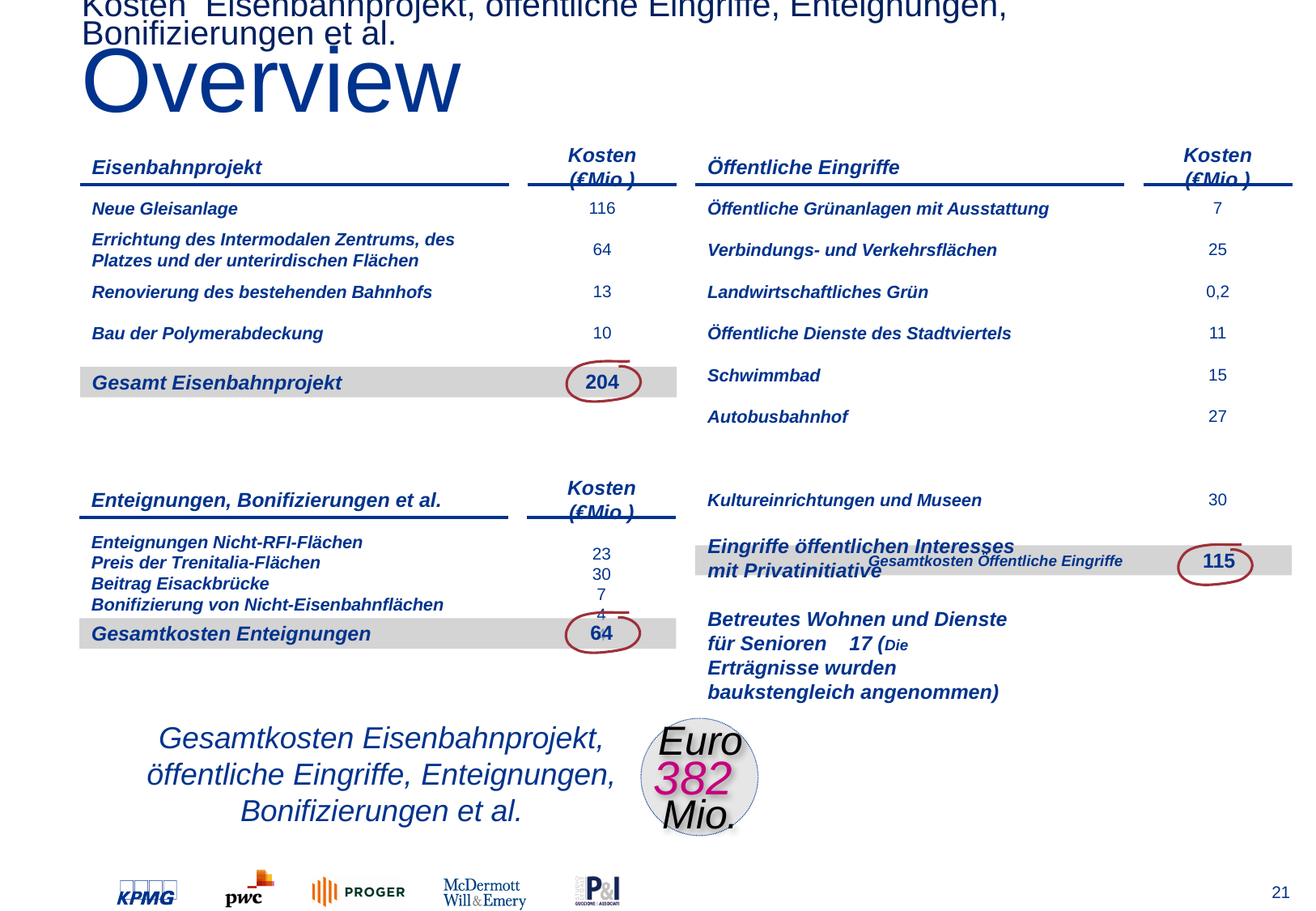

Kosten  Eisenbahnprojekt, öffentliche Eingriffe, Enteignungen, Bonifizierungen et al.
# Overview
Eisenbahnprojekt
Kosten (€Mio.)
Öffentliche Eingriffe
Kosten (€Mio.)
Neue Gleisanlage
116
Öffentliche Grünanlagen mit Ausstattung
7
Errichtung des Intermodalen Zentrums, des Platzes und der unterirdischen Flächen
64
Verbindungs- und Verkehrsflächen
25
Renovierung des bestehenden Bahnhofs
13
Landwirtschaftliches Grün
0,2
Bau der Polymerabdeckung
10
Öffentliche Dienste des Stadtviertels
11
Schwimmbad
15

204
Gesamt Eisenbahnprojekt

Autobusbahnhof
27
Enteignungen, Bonifizierungen et al.
Kosten (€Mio.)
Kultureinrichtungen und Museen
30

23
30
7
4
4
Enteignungen Nicht-RFI-Flächen

Eingriffe öffentlichen Interesses mit Privatinitiative

Betreutes Wohnen und Dienste für Senioren    17 (Die     Erträgnisse wurden baukstengleich angenommen)
115

Preis der Trenitalia-Flächen
Beitrag Eisackbrücke
Bonifizierung von Nicht-Eisenbahnflächen
 Gesamtkosten Öffentliche Eingriffe

64
Gesamtkosten Enteignungen

Euro
382
Mio.
Gesamtkosten Eisenbahnprojekt, öffentliche Eingriffe, Enteignungen, Bonifizierungen et al.